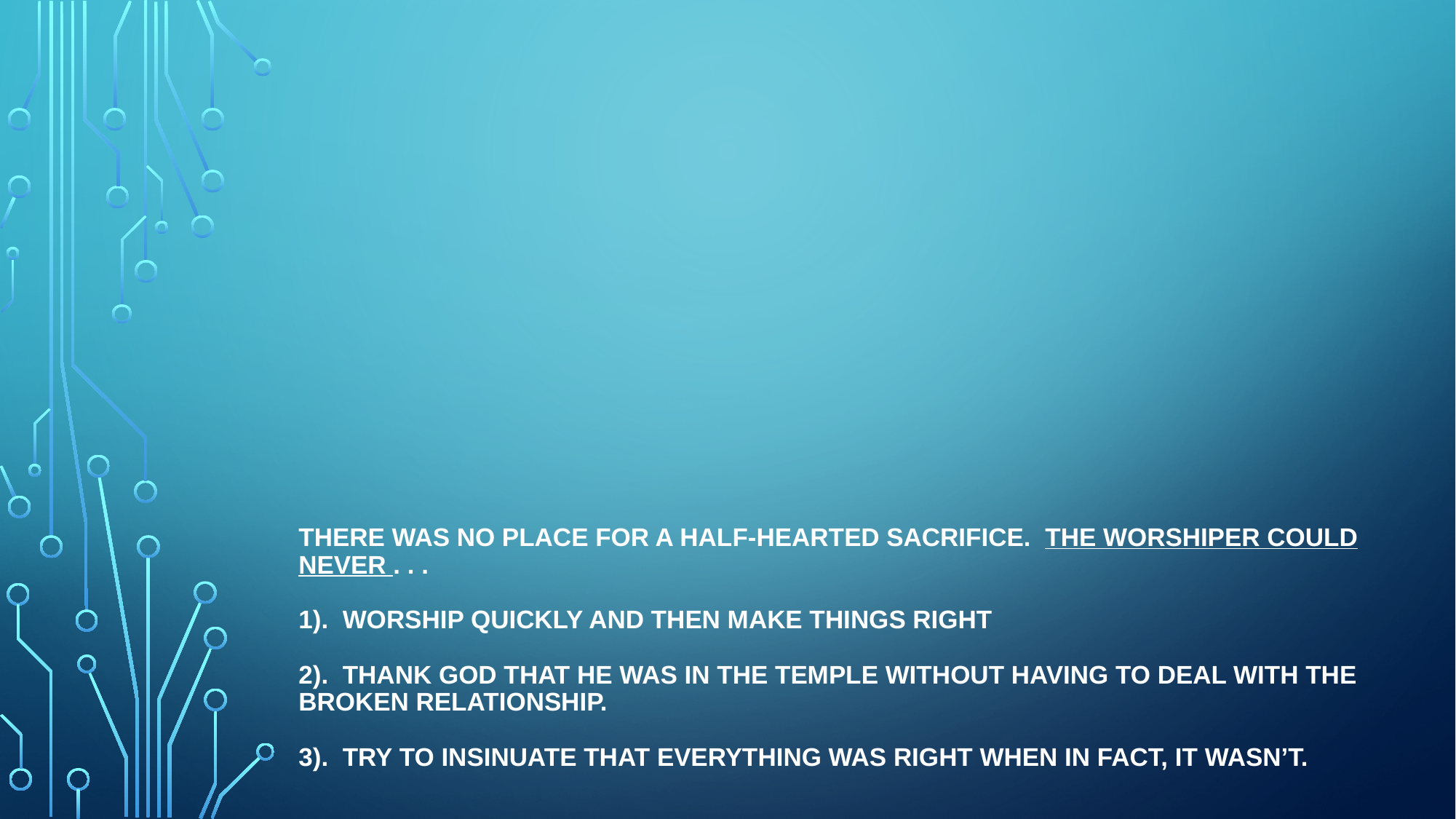

# There was no place for a half-hearted sacrifice.  The worshiper could never . . . 1).  Worship quickly and then make things right 2).  Thank God that he was in the temple without having to deal with the broken relationship. 3).  Try to insinuate that everything was right when in fact, it wasn’t.